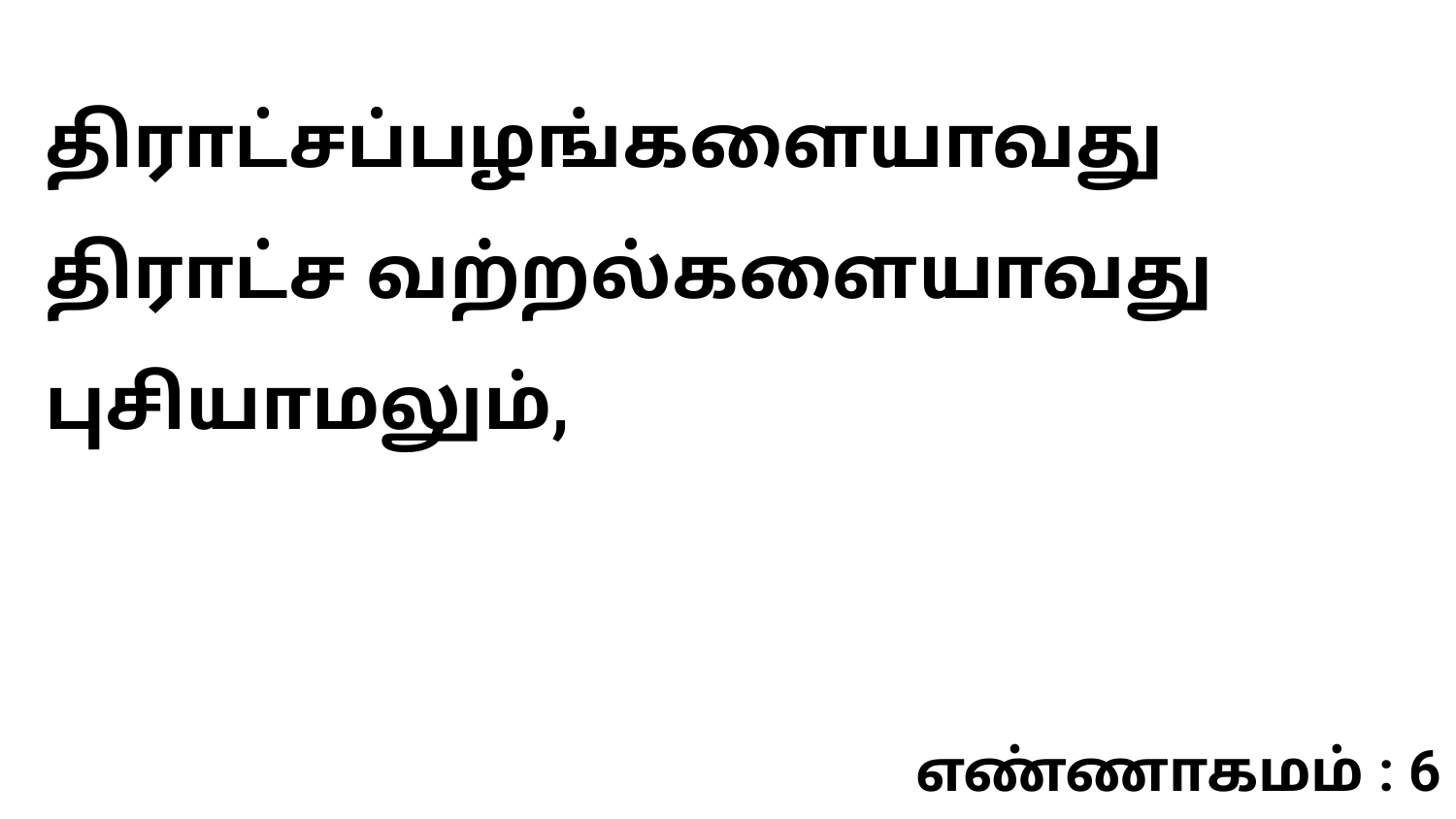

திராட்சப்பழங்களையாவது திராட்ச வற்றல்களையாவது புசியாமலும்,
எண்ணாகமம் : 6